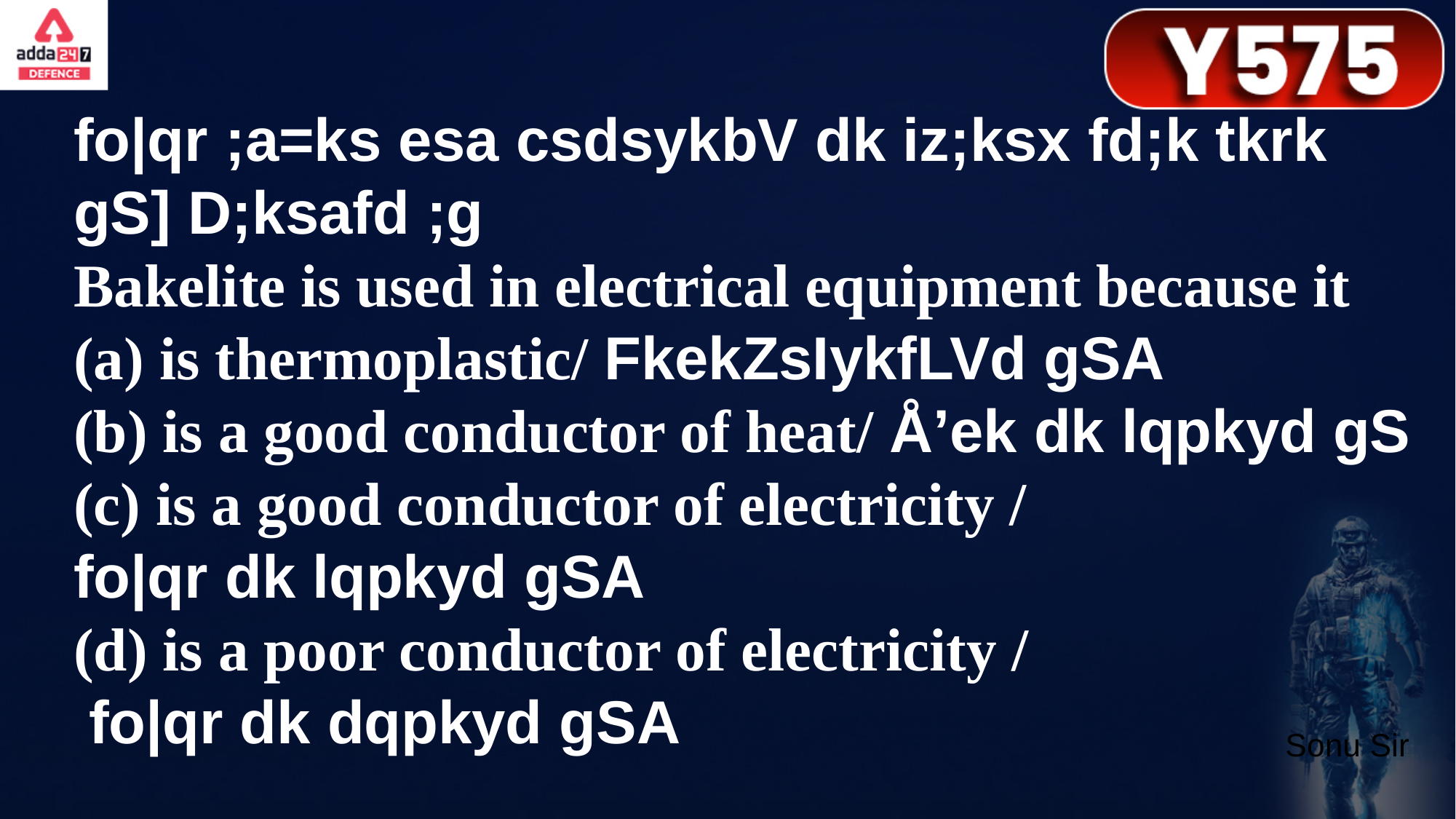

fo|qr ;a=ks esa csdsykbV dk iz;ksx fd;k tkrk gS] D;ksafd ;g
Bakelite is used in electrical equipment because it
(a) is thermoplastic/ FkekZsIykfLVd gSA
(b) is a good conductor of heat/ Å’ek dk lqpkyd gS
(c) is a good conductor of electricity /
fo|qr dk lqpkyd gSA
(d) is a poor conductor of electricity /
 fo|qr dk dqpkyd gSA
Sonu Sir